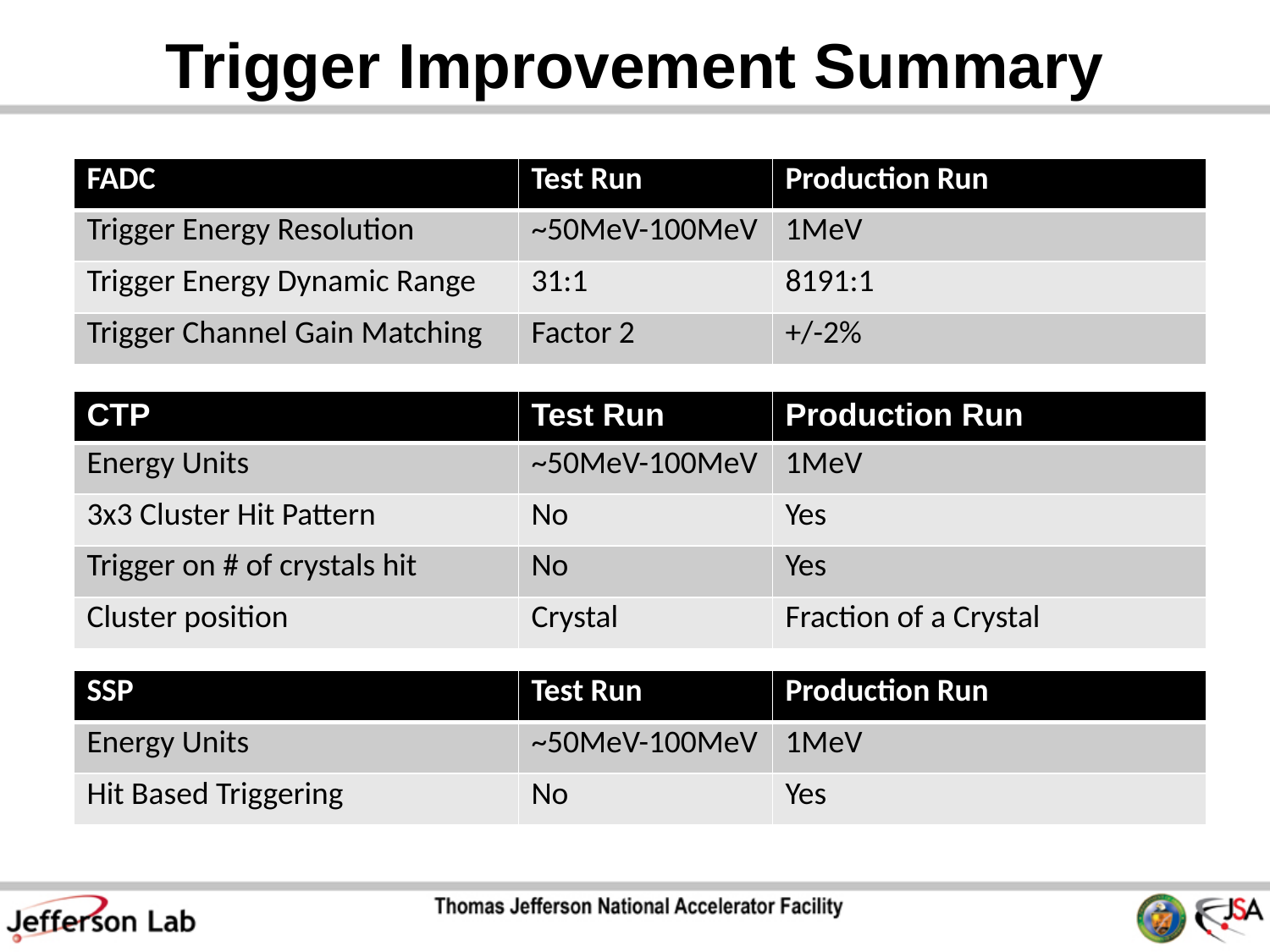

# Trigger Improvement Summary
| FADC | Test Run | Production Run |
| --- | --- | --- |
| Trigger Energy Resolution | ~50MeV-100MeV | 1MeV |
| Trigger Energy Dynamic Range | 31:1 | 8191:1 |
| Trigger Channel Gain Matching | Factor 2 | +/-2% |
| CTP | Test Run | Production Run |
| --- | --- | --- |
| Energy Units | ~50MeV-100MeV | 1MeV |
| 3x3 Cluster Hit Pattern | No | Yes |
| Trigger on # of crystals hit | No | Yes |
| Cluster position | Crystal | Fraction of a Crystal |
| SSP | Test Run | Production Run |
| --- | --- | --- |
| Energy Units | ~50MeV-100MeV | 1MeV |
| Hit Based Triggering | No | Yes |